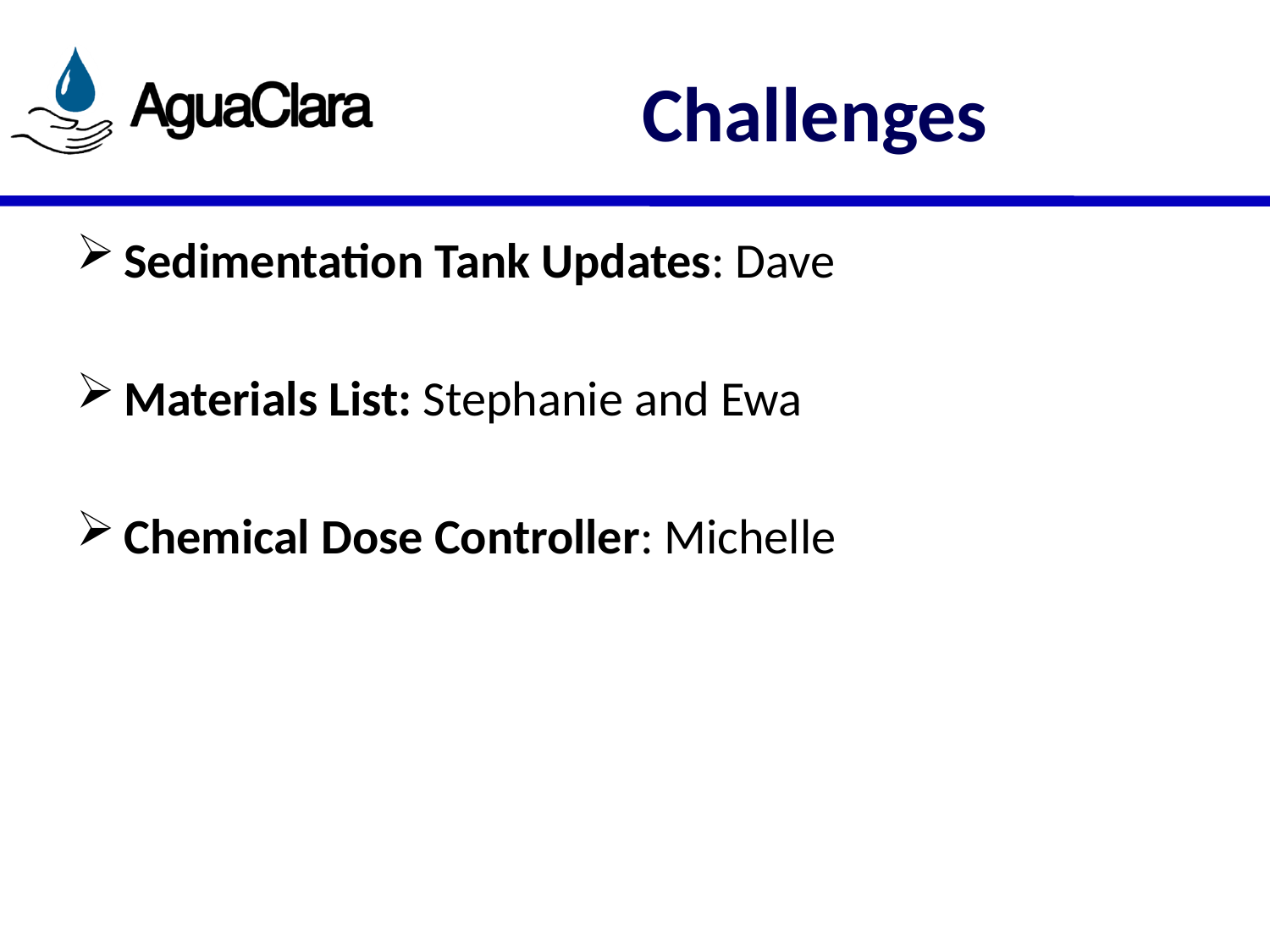

# Challenges
Sedimentation Tank Updates: Dave

Materials List: Stephanie and Ewa

Chemical Dose Controller: Michelle